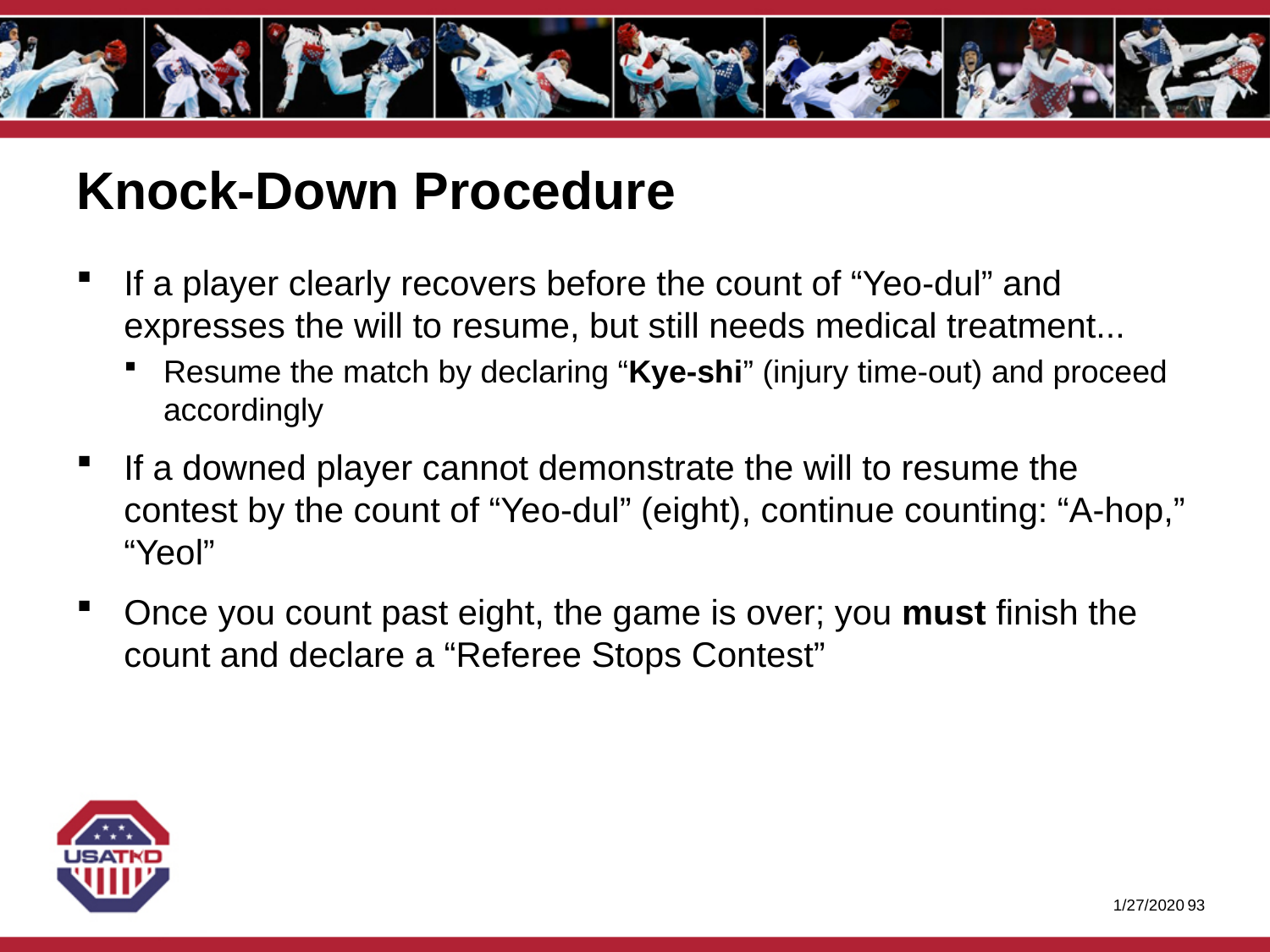

# Knock-Down Procedure
If a player clearly recovers before the count of “Yeo-dul” and expresses the will to resume, but still needs medical treatment...
Resume the match by declaring “Kye-shi” (injury time-out) and proceed accordingly
If a downed player cannot demonstrate the will to resume the contest by the count of “Yeo-dul” (eight), continue counting: “A-hop,” “Yeol”
Once you count past eight, the game is over; you must finish the count and declare a “Referee Stops Contest”

1/27/2020
93